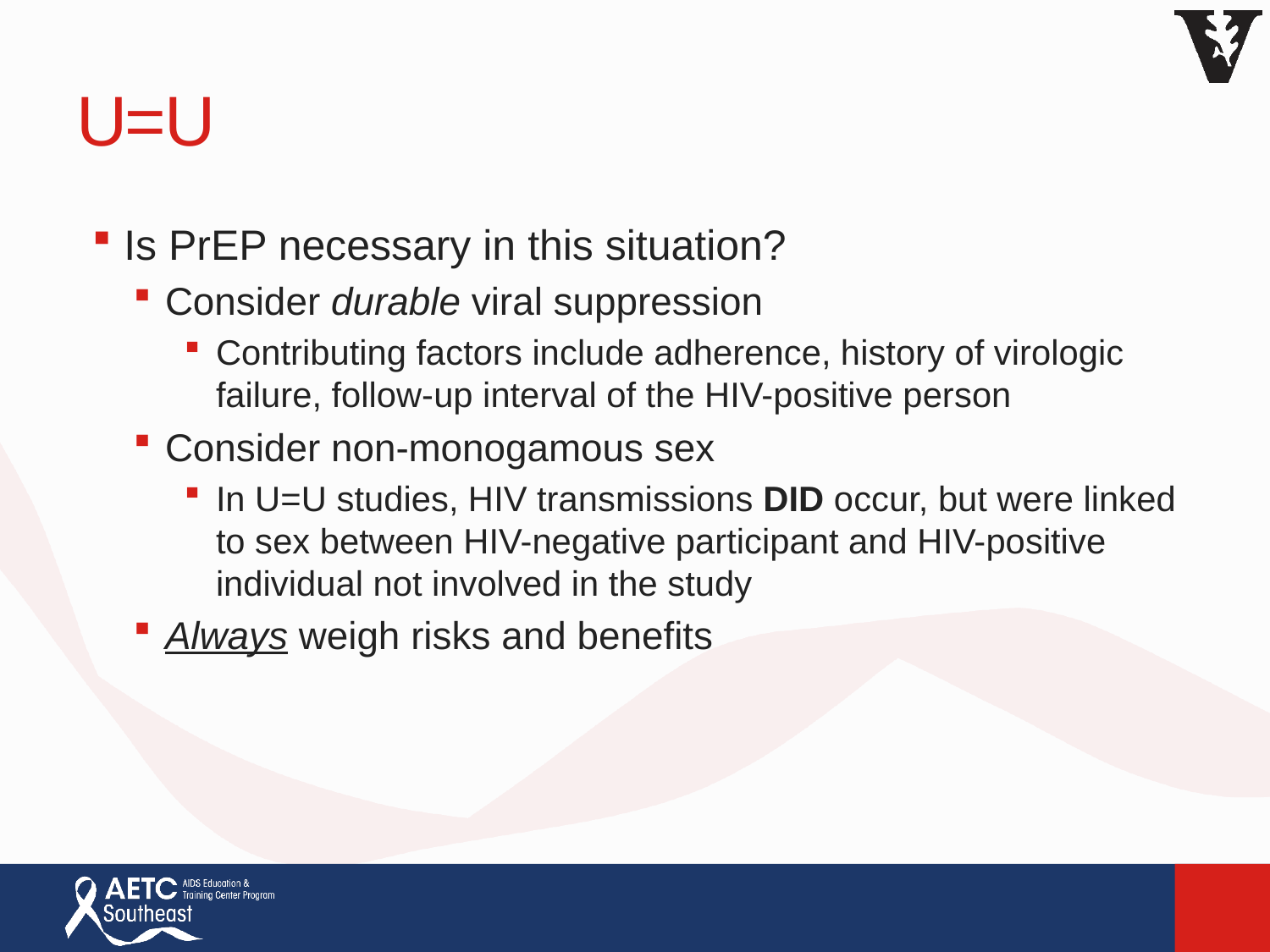

# U=U
Is PrEP necessary in this situation?
Consider durable viral suppression
Contributing factors include adherence, history of virologic failure, follow-up interval of the HIV-positive person
Consider non-monogamous sex
In U=U studies, HIV transmissions DID occur, but were linked to sex between HIV-negative participant and HIV-positive individual not involved in the study
Always weigh risks and benefits